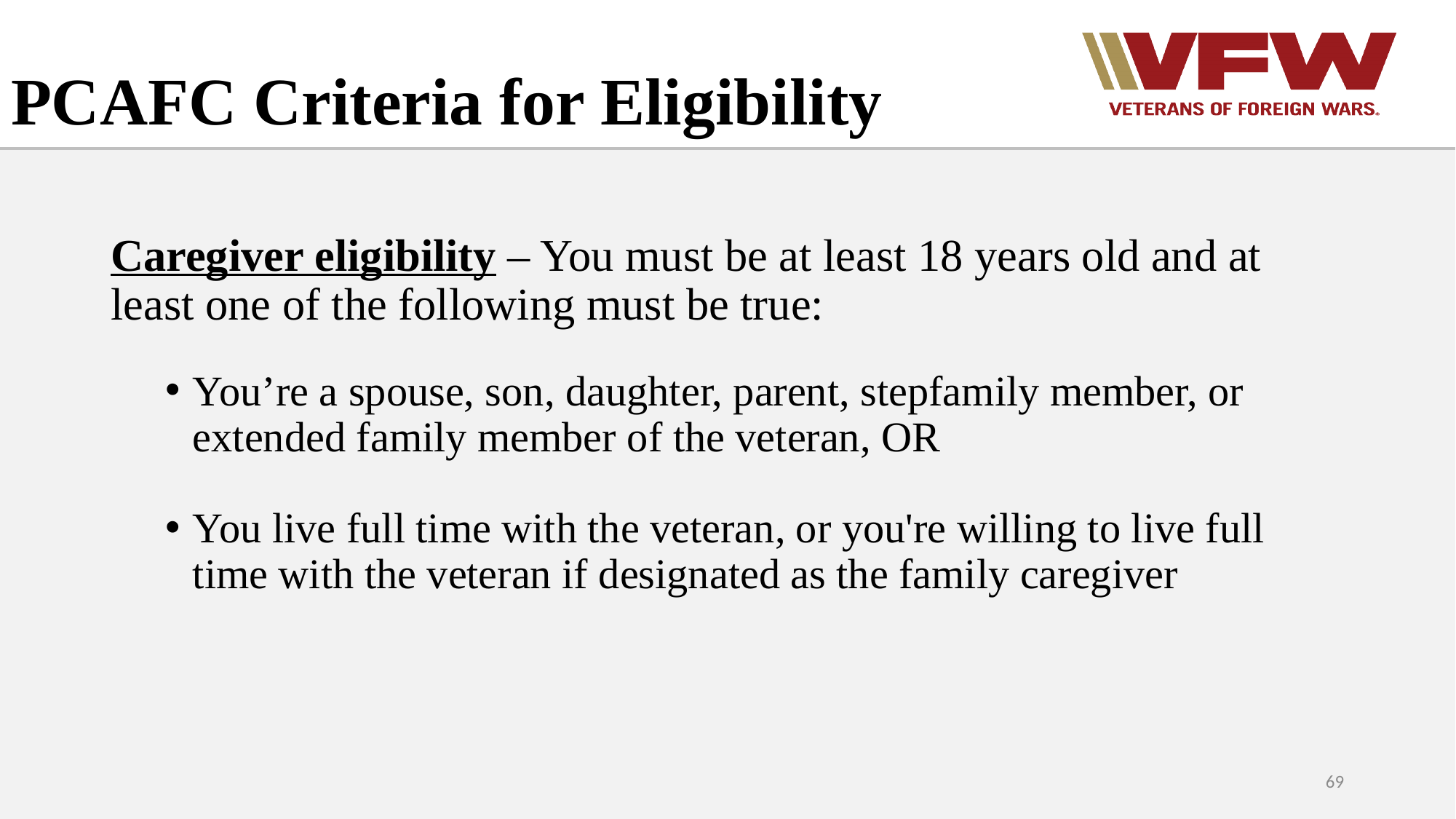

# PCAFC Criteria for Eligibility
Caregiver eligibility – You must be at least 18 years old and at least one of the following must be true:

You’re a spouse, son, daughter, parent, stepfamily member, or extended family member of the veteran, OR

You live full time with the veteran, or you're willing to live full time with the veteran if designated as the family caregiver

69